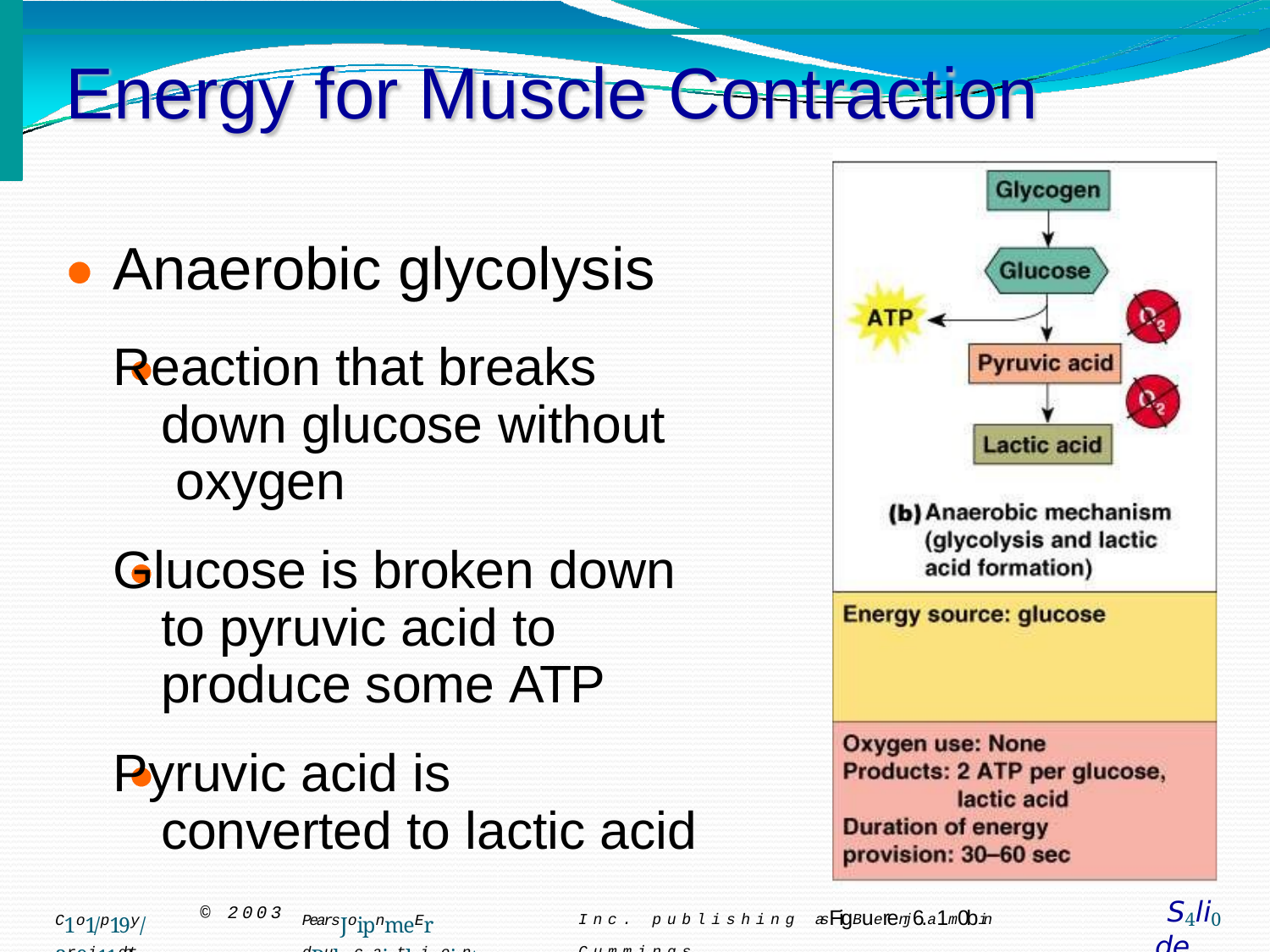

# Energy for Muscle Contraction

Anaerobic glycolysis
Reaction that breaks  down glucose without  oxygen
Glucose is broken down  to pyruvic acid to  produce some ATP
Pyruvic acid is  converted to lactic acid

S4li0de  6.26a
Inc. publishing asFigBuerenj6.a1m0bin Cummings
© 2003
C1o1/p19y/2r0i11ght
PearsJoipnmeEr dPuhycsaiotloigoisnt ,